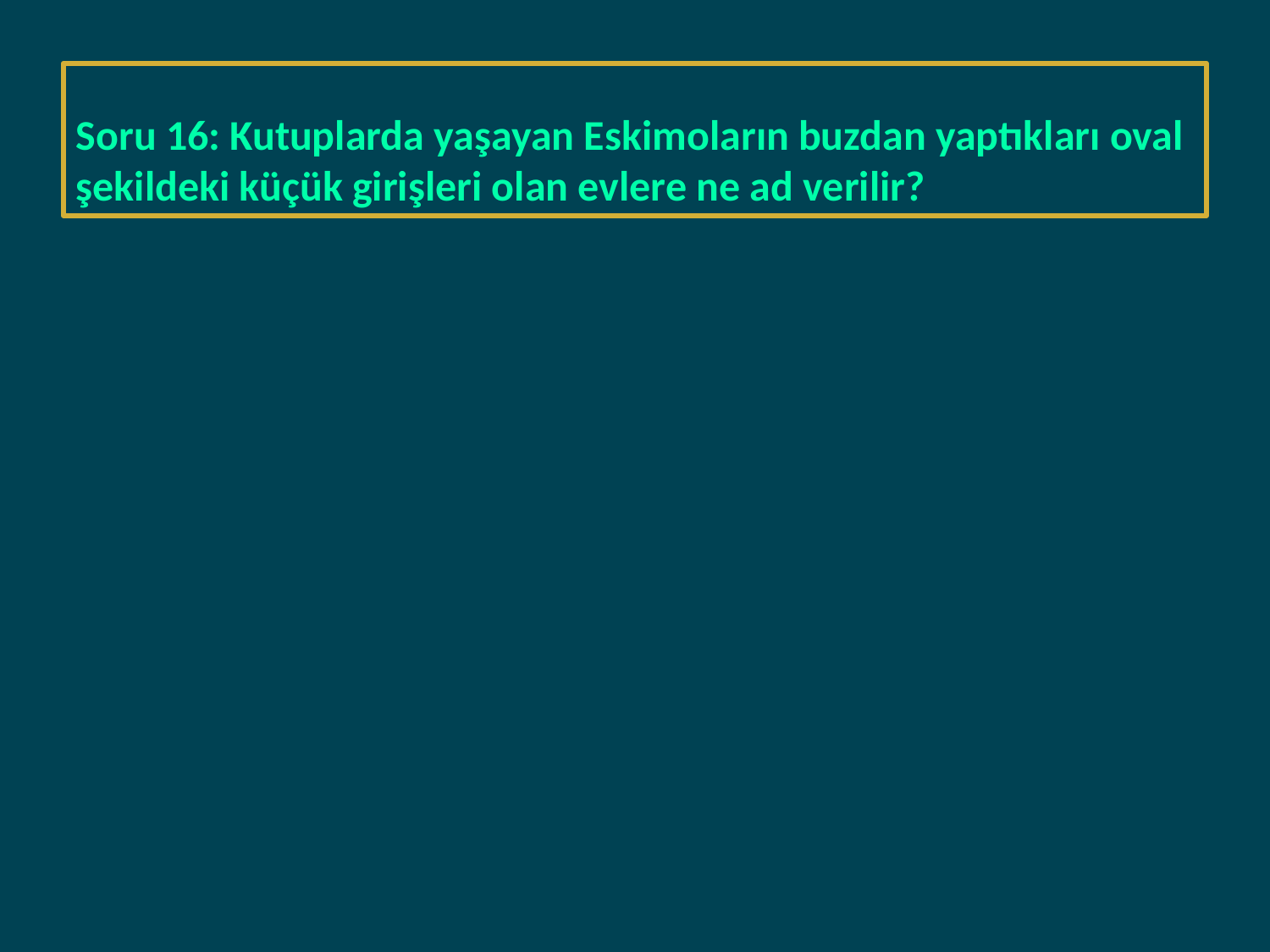

#

Soru 16: Kutuplarda yaşayan Eskimoların buzdan yaptıkları oval şekildeki küçük girişleri olan evlere ne ad verilir?